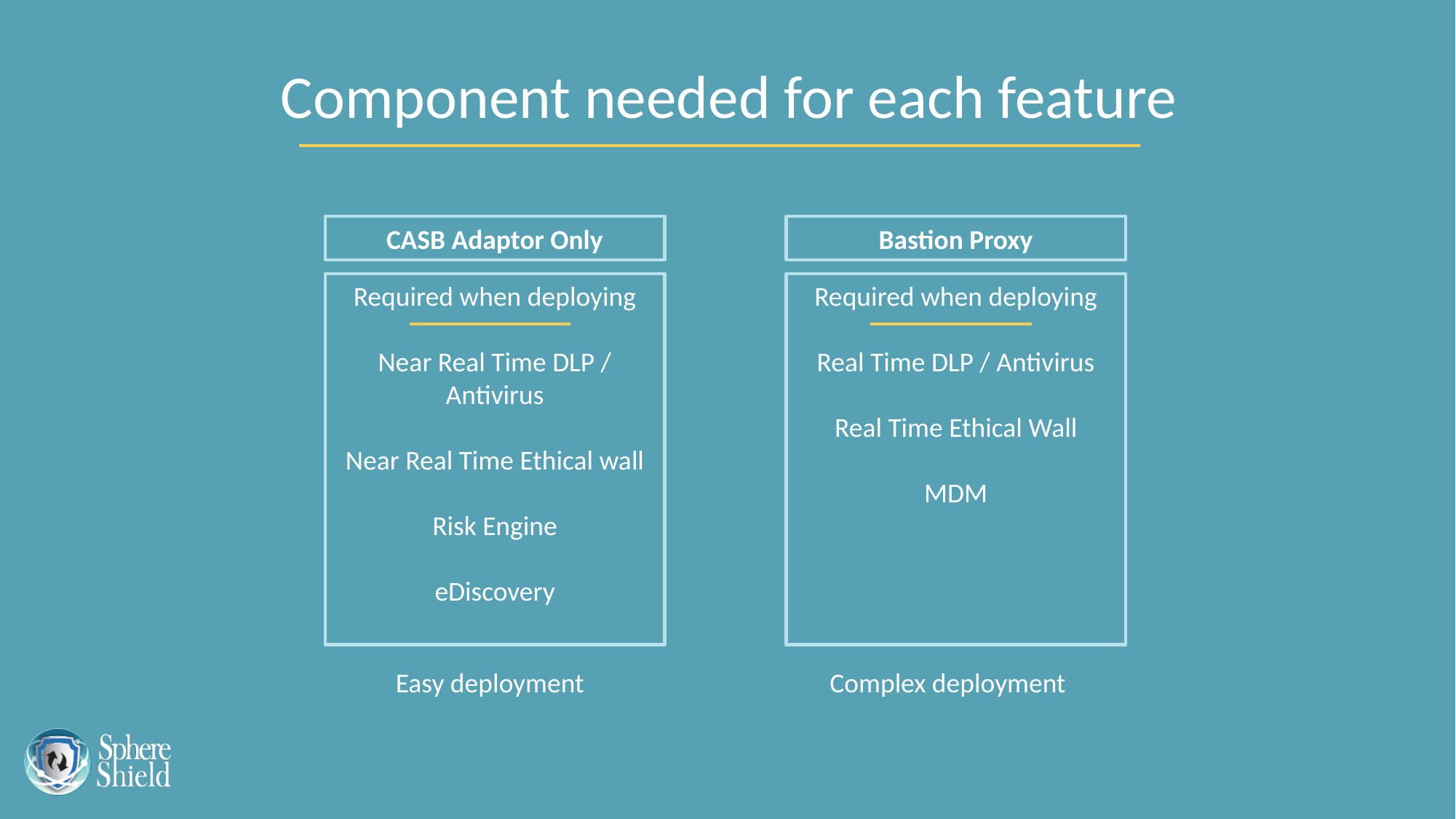

Component needed for each feature
CASB Adaptor Only
Bastion Proxy
Required when deploying

Near Real Time DLP / Antivirus

Near Real Time Ethical wall

Risk Engine

eDiscovery

Required when deploying

Real Time DLP / Antivirus

Real Time Ethical Wall

MDM

Easy deployment
Complex deployment